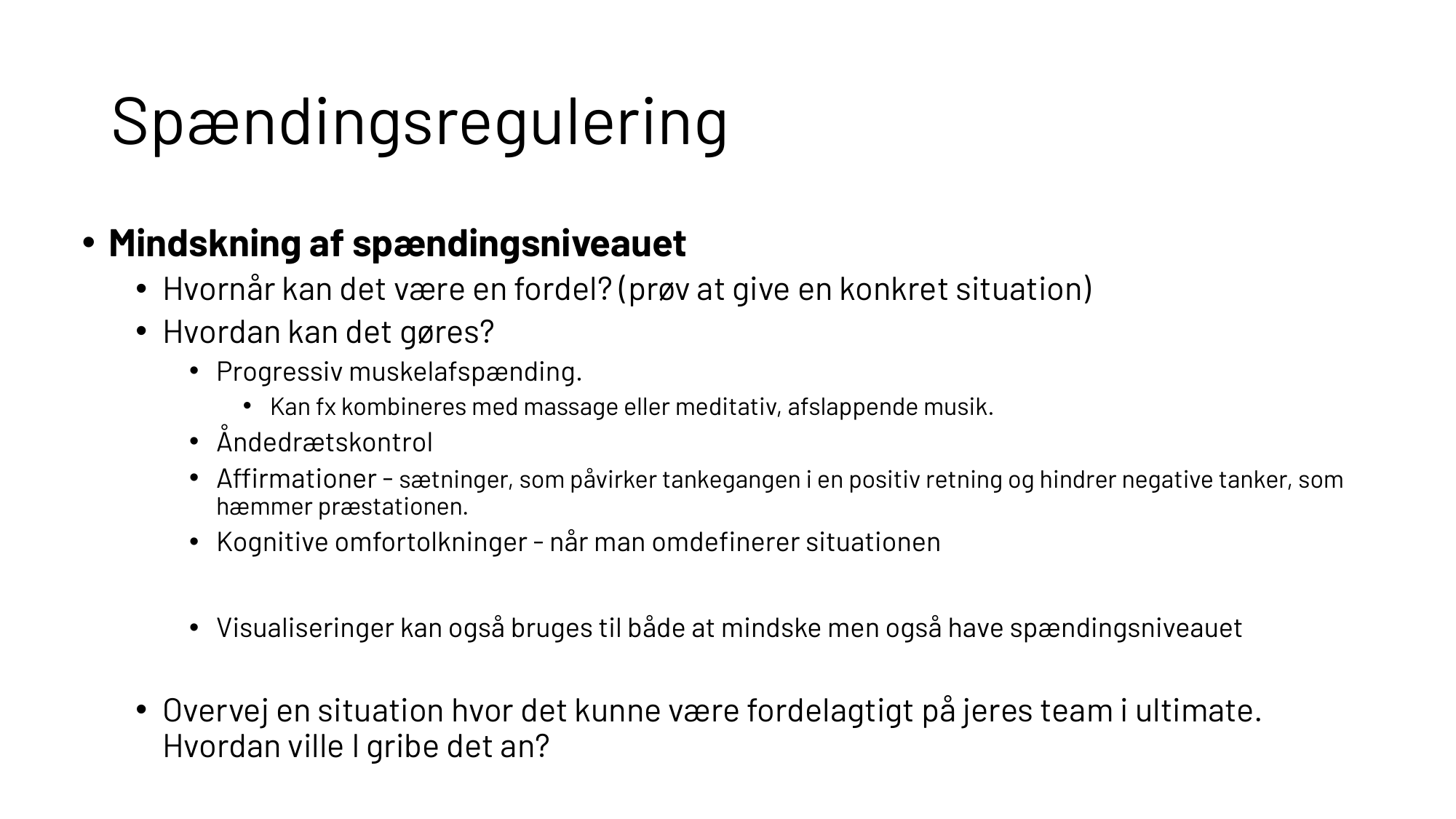

# Spændingsregulering
Mindskning af spændingsniveauet
Hvornår kan det være en fordel? (prøv at give en konkret situation)
Hvordan kan det gøres?
Progressiv muskelafspænding.
Kan fx kombineres med massage eller meditativ, afslappende musik.
Åndedrætskontrol
Affirmationer - sætninger, som påvirker tankegangen i en positiv retning og hindrer negative tanker, som hæmmer præstationen.
Kognitive omfortolkninger - når man omdefinerer situationen

Visualiseringer kan også bruges til både at mindske men også have spændingsniveauet

Overvej en situation hvor det kunne være fordelagtigt på jeres team i ultimate. Hvordan ville I gribe det an?